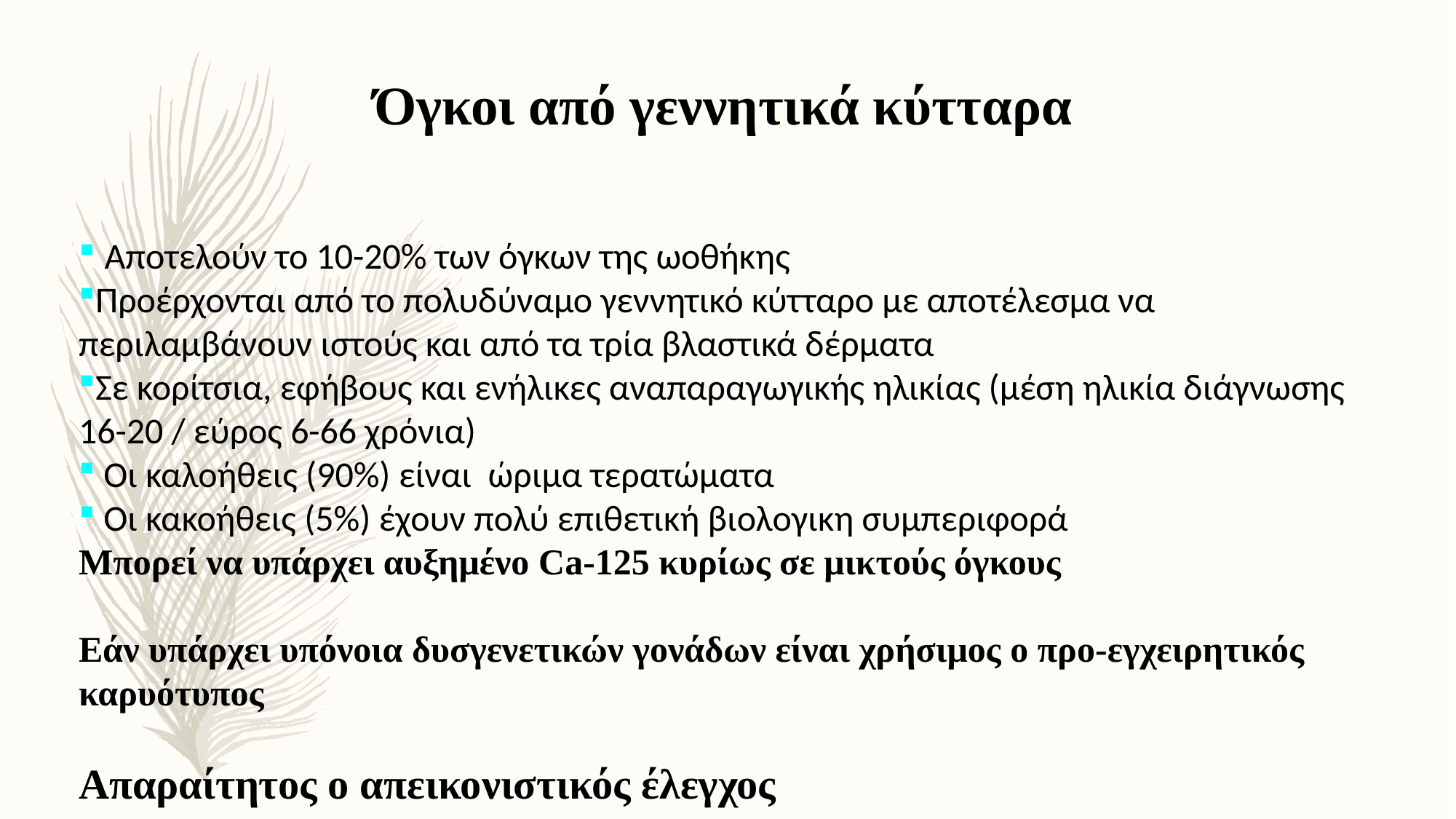

Όγκοι από γεννητικά κύτταρα
 Αποτελούν το 10-20% των όγκων της ωοθήκης
Προέρχονται από το πολυδύναμο γεννητικό κύτταρο με αποτέλεσμα να περιλαμβάνουν ιστούς και από τα τρία βλαστικά δέρματα
Σε κορίτσια, εφήβους και ενήλικες αναπαραγωγικής ηλικίας (μέση ηλικία διάγνωσης 16-20 / εύρος 6-66 χρόνια)
 Οι καλοήθεις (90%) είναι  ώριμα τερατώματα
 Οι κακοήθεις (5%) έχουν πολύ επιθετική βιολογικη συμπεριφορά
Μπορεί να υπάρχει αυξημένο Ca-125 κυρίως σε μικτούς όγκους

Εάν υπάρχει υπόνοια δυσγενετικών γονάδων είναι χρήσιμος ο προ-εγχειρητικός καρυότυπος

Απαραίτητος ο απεικονιστικός έλεγχος